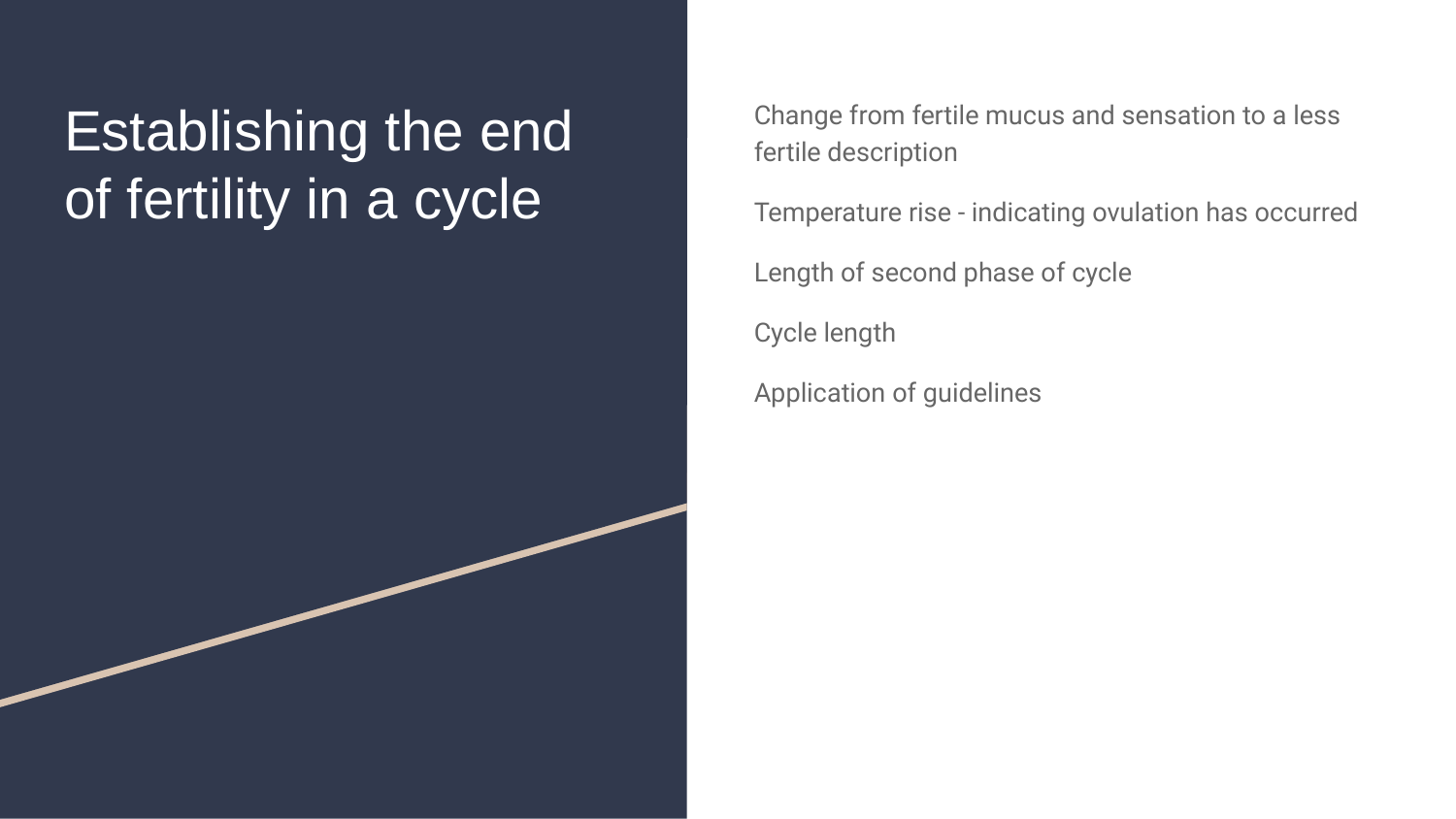

# Establishing the end of fertility in a cycle
Change from fertile mucus and sensation to a less fertile description
Temperature rise - indicating ovulation has occurred
Length of second phase of cycle
Cycle length
Application of guidelines